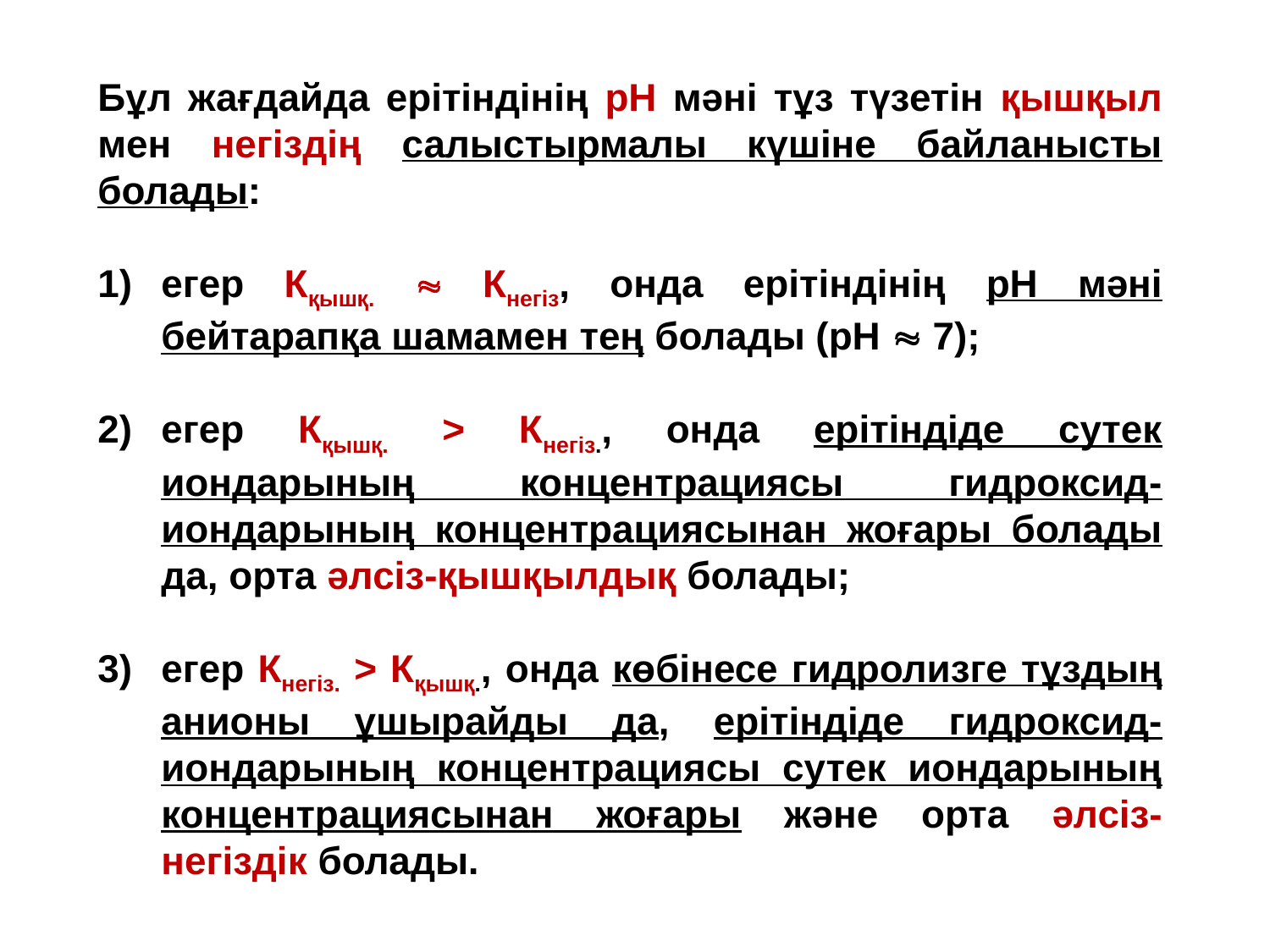

Бұл жағдайда ерітіндінің рН мәні тұз түзетін қышқыл мен негіздің салыстырмалы күшіне байланысты болады:

егер Кқышқ. ≈ Кнегіз, онда ерітіндінің рН мәні бейтарапқа шамамен тең болады (рН ≈ 7);

егер Кқышқ. > Кнегіз., онда ерітіндіде сутек иондарының концентрациясы гидроксид-иондарының концентрациясынан жоғары болады да, орта әлсіз-қышқылдық болады;

егер Кнегіз. > Кқышқ., онда көбінесе гидролизге тұздың анионы ұшырайды да, ерітіндіде гидроксид-иондарының концентрациясы сутек иондарының концентрациясынан жоғары және орта әлсіз-негіздік болады.